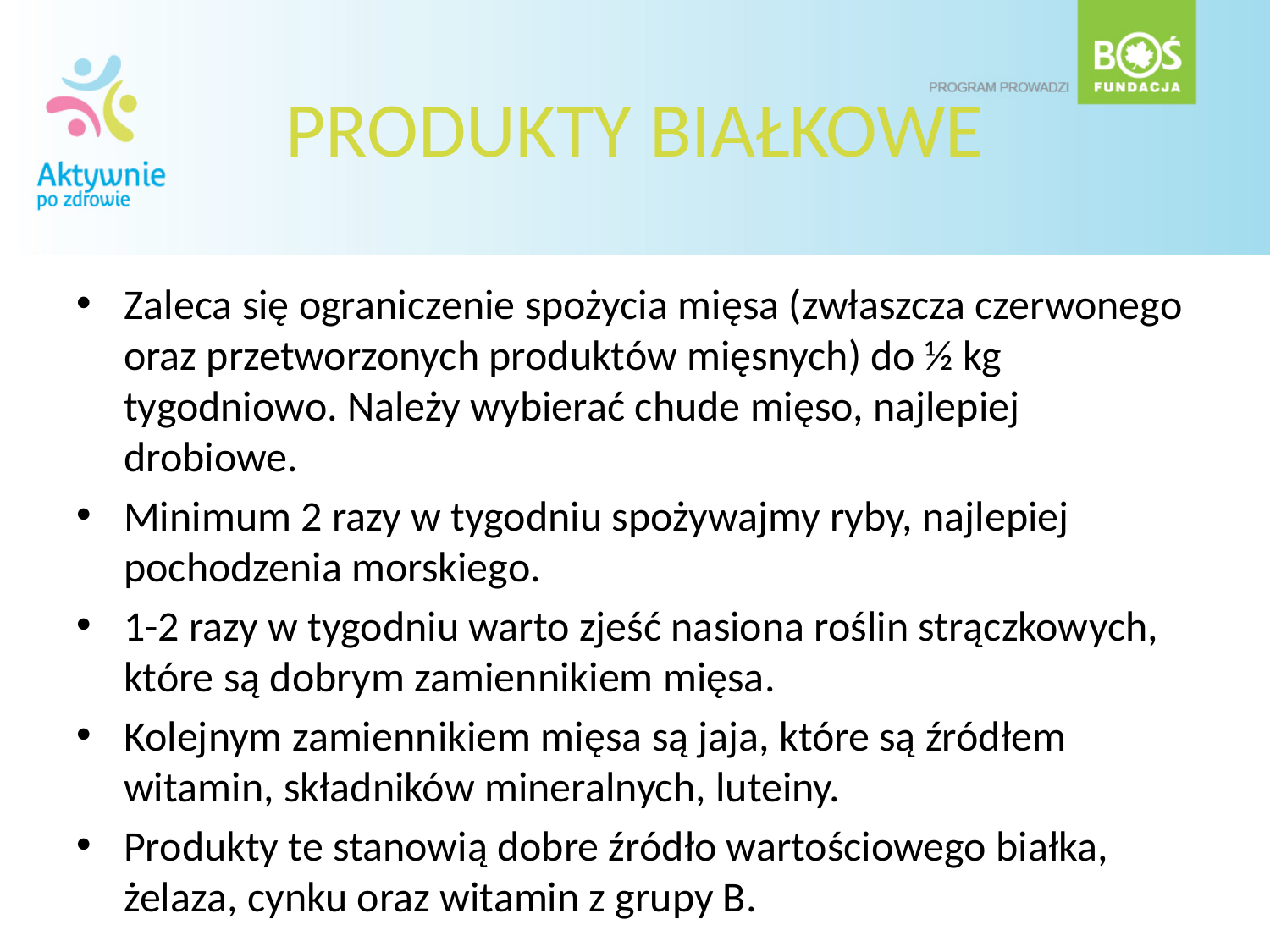

# PRODUKTY BIAŁKOWE
Zaleca się ograniczenie spożycia mięsa (zwłaszcza czerwonego oraz przetworzonych produktów mięsnych) do ½ kg tygodniowo. Należy wybierać chude mięso, najlepiej drobiowe.
Minimum 2 razy w tygodniu spożywajmy ryby, najlepiej pochodzenia morskiego.
1-2 razy w tygodniu warto zjeść nasiona roślin strączkowych, które są dobrym zamiennikiem mięsa.
Kolejnym zamiennikiem mięsa są jaja, które są źródłem witamin, składników mineralnych, luteiny.
Produkty te stanowią dobre źródło wartościowego białka, żelaza, cynku oraz witamin z grupy B.